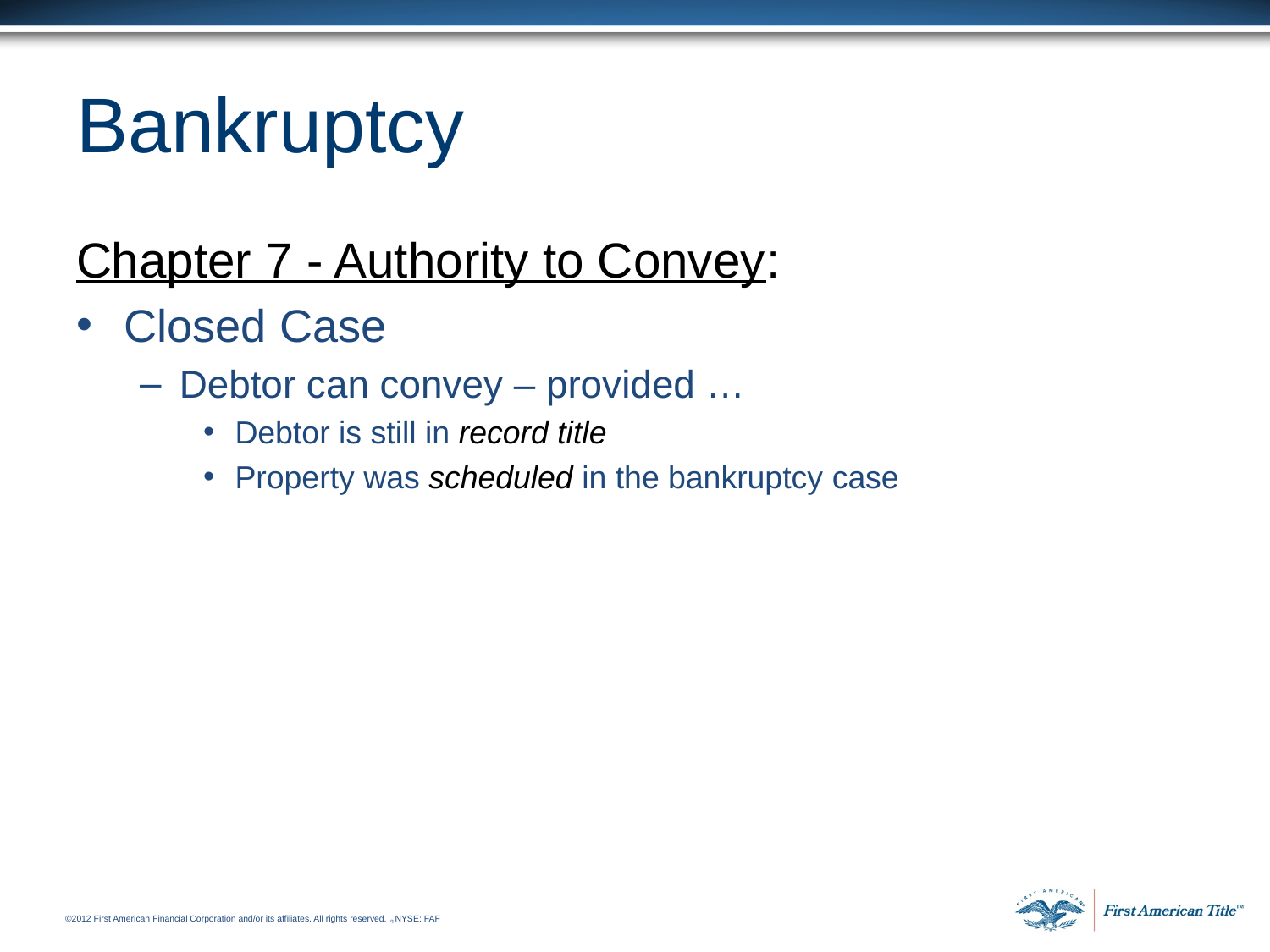

# Bankruptcy
Chapter 7 - Authority to Convey:
Closed Case
Debtor can convey – provided …
Debtor is still in record title
Property was scheduled in the bankruptcy case